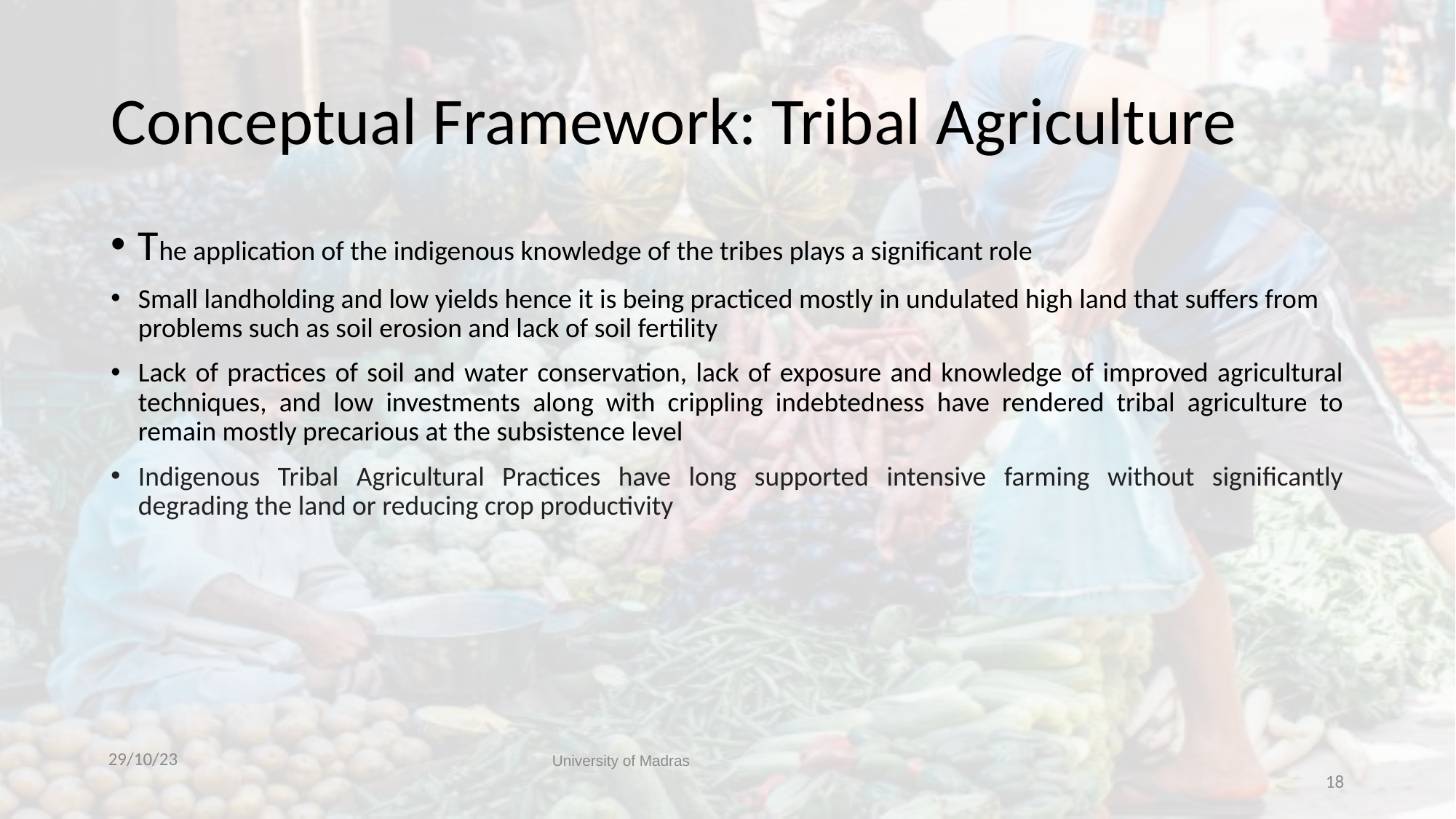

# Conceptual Framework: Tribal Agriculture
The application of the indigenous knowledge of the tribes plays a significant role
Small landholding and low yields hence it is being practiced mostly in undulated high land that suffers from problems such as soil erosion and lack of soil fertility
Lack of practices of soil and water conservation, lack of exposure and knowledge of improved agricultural techniques, and low investments along with crippling indebtedness have rendered tribal agriculture to remain mostly precarious at the subsistence level
Indigenous Tribal Agricultural Practices have long supported intensive farming without significantly degrading the land or reducing crop productivity

University of Madras
29/10/23
18